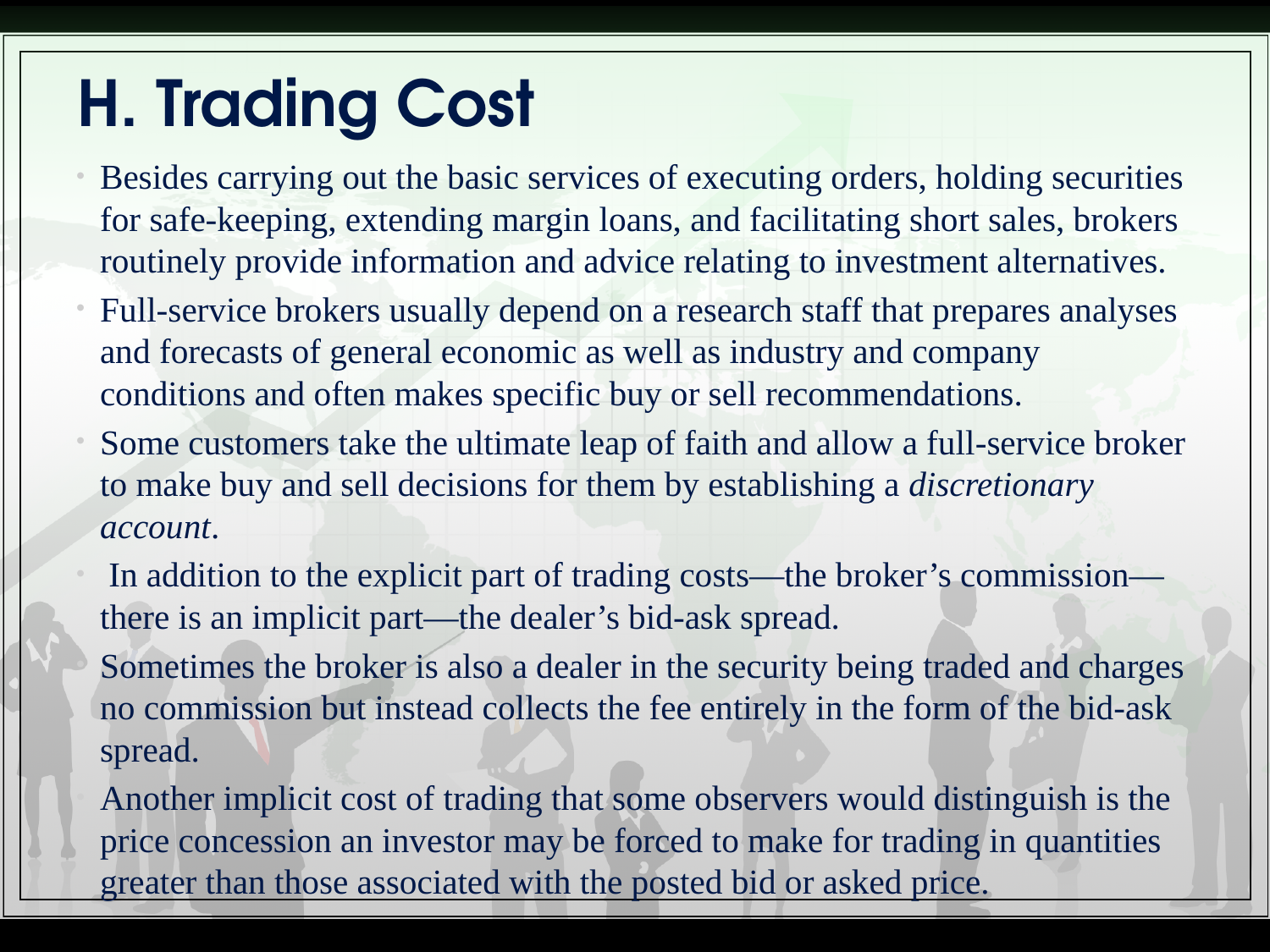

# H. Trading Cost
Besides carrying out the basic services of executing orders, holding securities for safe-keeping, extending margin loans, and facilitating short sales, brokers routinely provide information and advice relating to investment alternatives.
Full-service brokers usually depend on a research staff that prepares analyses and forecasts of general economic as well as industry and company conditions and often makes specific buy or sell recommendations.
Some customers take the ultimate leap of faith and allow a full-service broker to make buy and sell decisions for them by establishing a discretionary account.
 In addition to the explicit part of trading costs—the broker’s commission—there is an implicit part—the dealer’s bid-ask spread.
Sometimes the broker is also a dealer in the security being traded and charges no commission but instead collects the fee entirely in the form of the bid-ask spread.
Another implicit cost of trading that some observers would distinguish is the price concession an investor may be forced to make for trading in quantities greater than those associated with the posted bid or asked price.